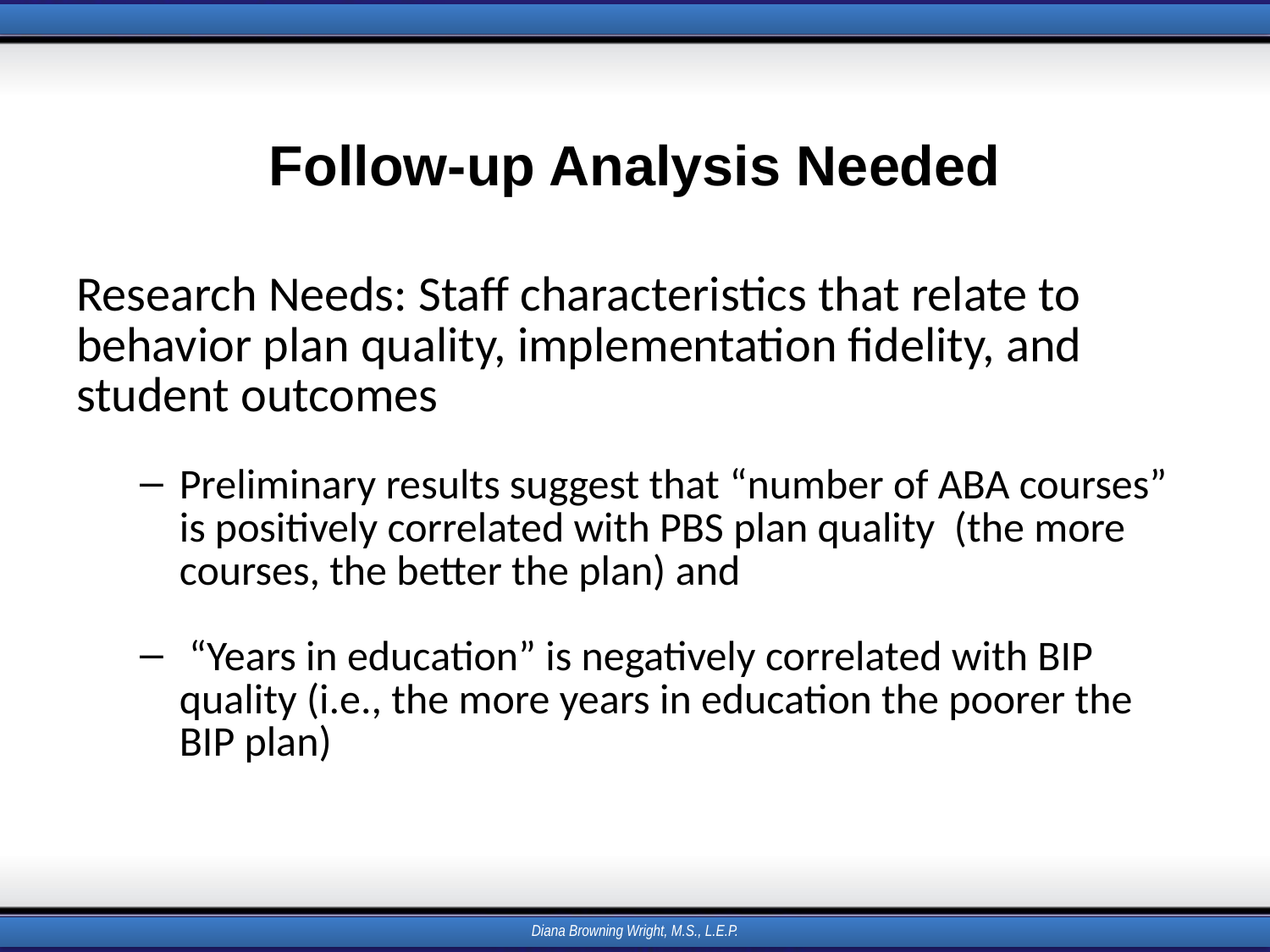

# Follow-up Analysis Needed
Research Needs: Staff characteristics that relate to behavior plan quality, implementation fidelity, and student outcomes
Preliminary results suggest that “number of ABA courses” is positively correlated with PBS plan quality  (the more courses, the better the plan) and
 “Years in education” is negatively correlated with BIP quality (i.e., the more years in education the poorer the BIP plan)
Diana Browning Wright, M.S., L.E.P.